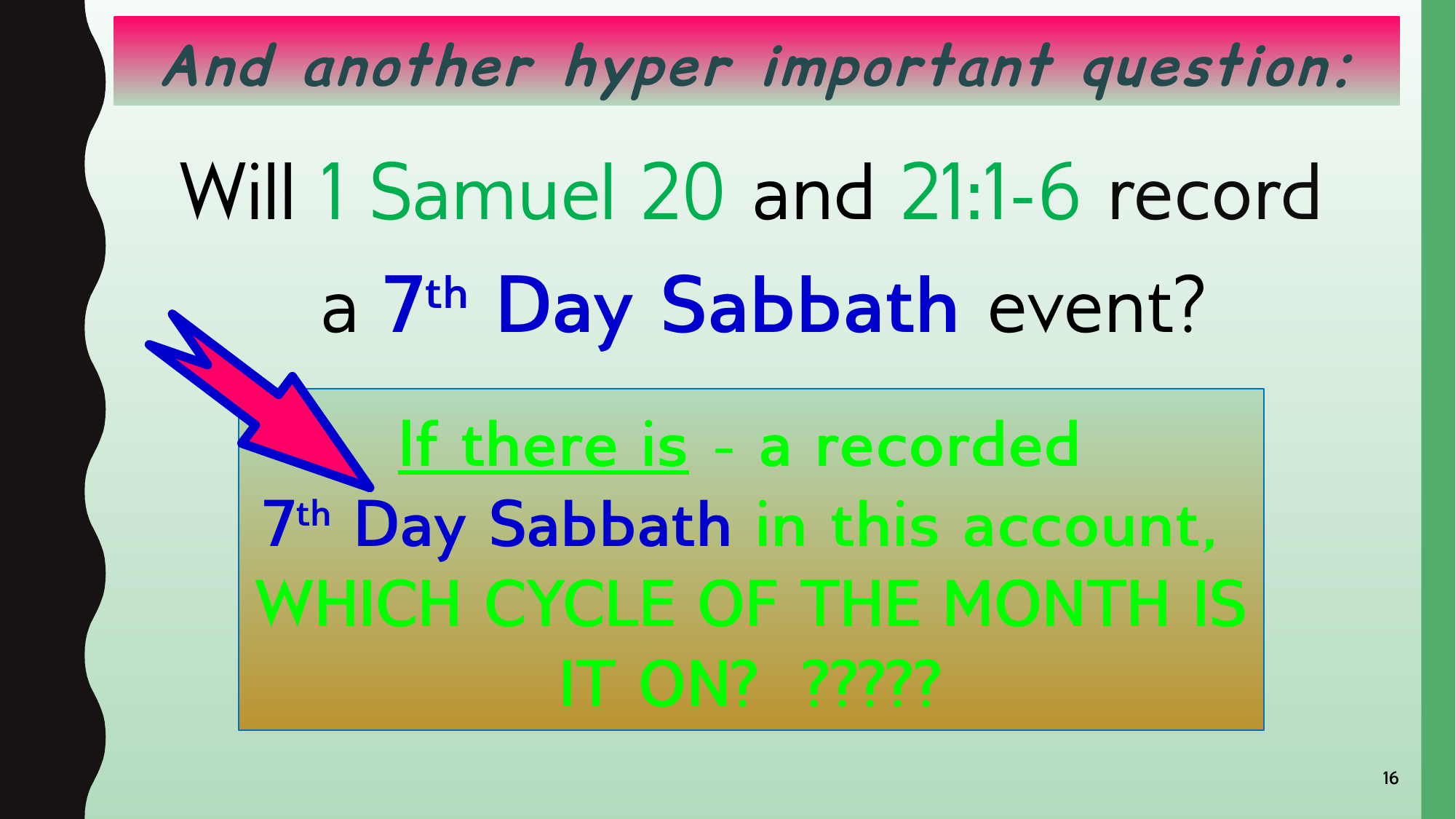

# And another hyper important question:
Will 1 Samuel 20 and 21:1-6 record
a 7th Day Sabbath event?

If there is - a recorded
7th Day Sabbath in this account,
WHICH CYCLE OF THE MONTH IS IT ON?  ?????
16